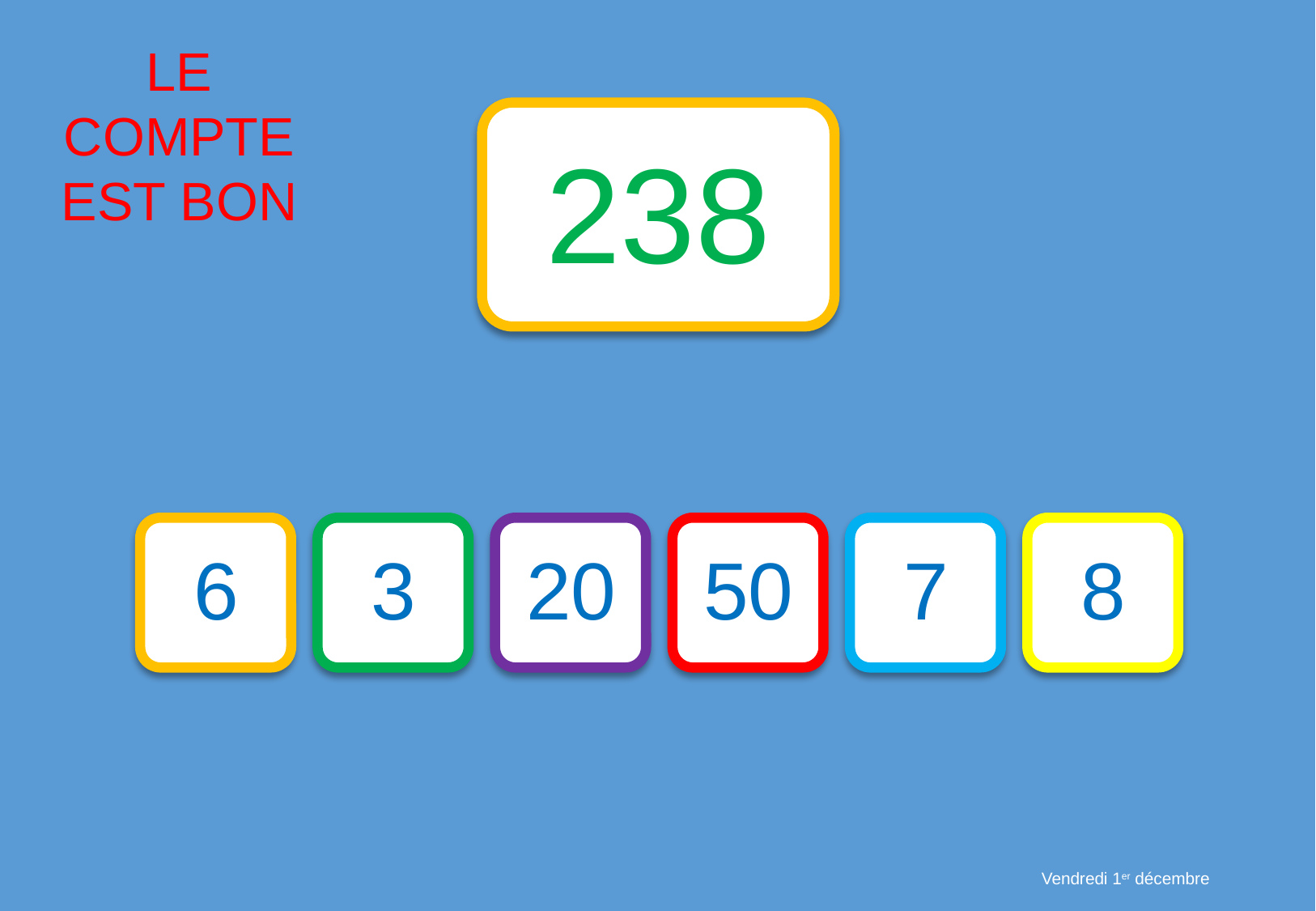

238
6
3
20
50
7
8
Vendredi 1er décembre